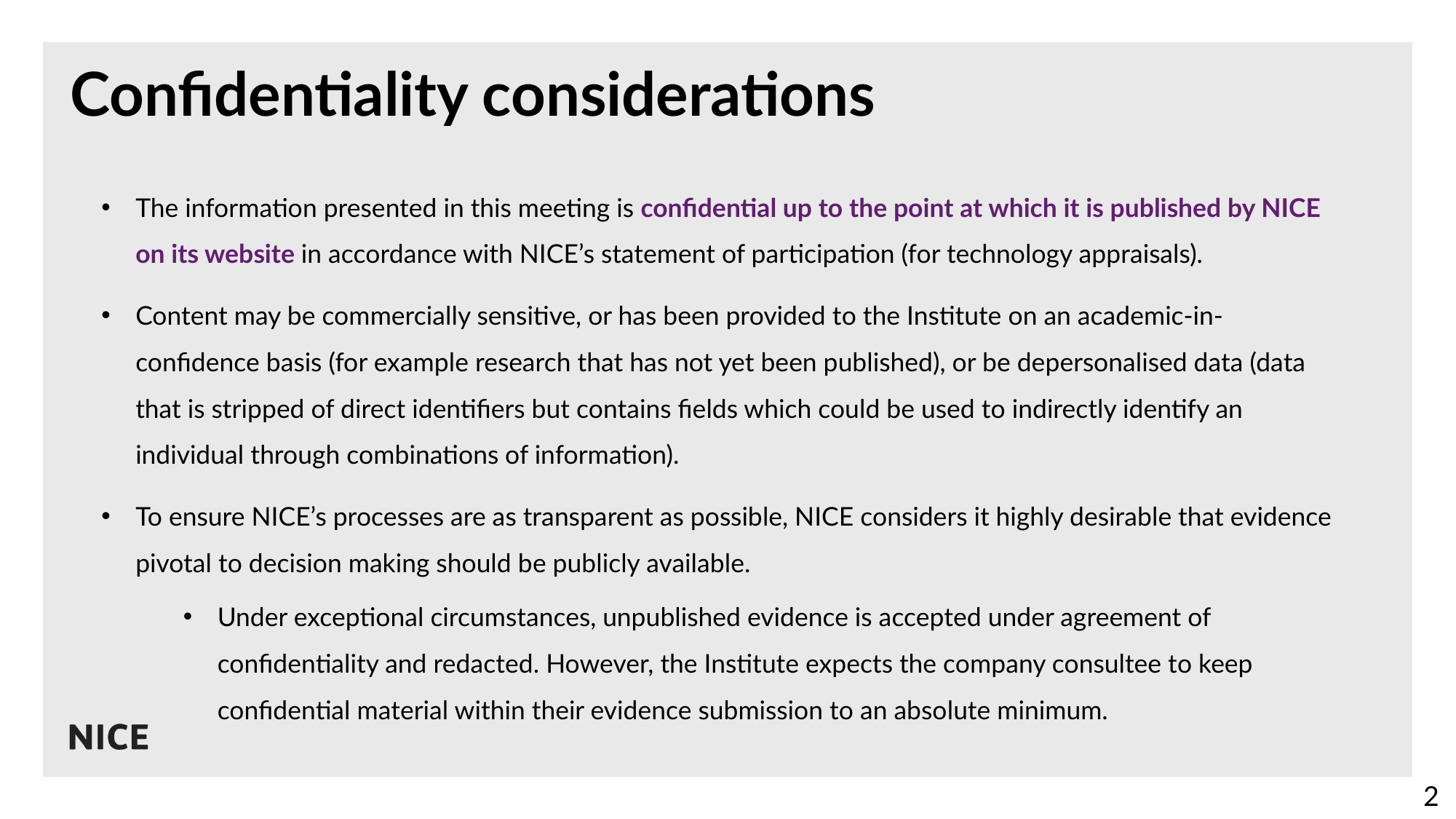

# Confidentiality considerations
The information presented in this meeting is confidential up to the point at which it is published by NICE on its website in accordance with NICE’s statement of participation (for technology appraisals).
Content may be commercially sensitive, or has been provided to the Institute on an academic-in-confidence basis (for example research that has not yet been published), or be depersonalised data (data that is stripped of direct identifiers but contains fields which could be used to indirectly identify an individual through combinations of information).
To ensure NICE’s processes are as transparent as possible, NICE considers it highly desirable that evidence pivotal to decision making should be publicly available.
Under exceptional circumstances, unpublished evidence is accepted under agreement of confidentiality and redacted. However, the Institute expects the company consultee to keep confidential material within their evidence submission to an absolute minimum.